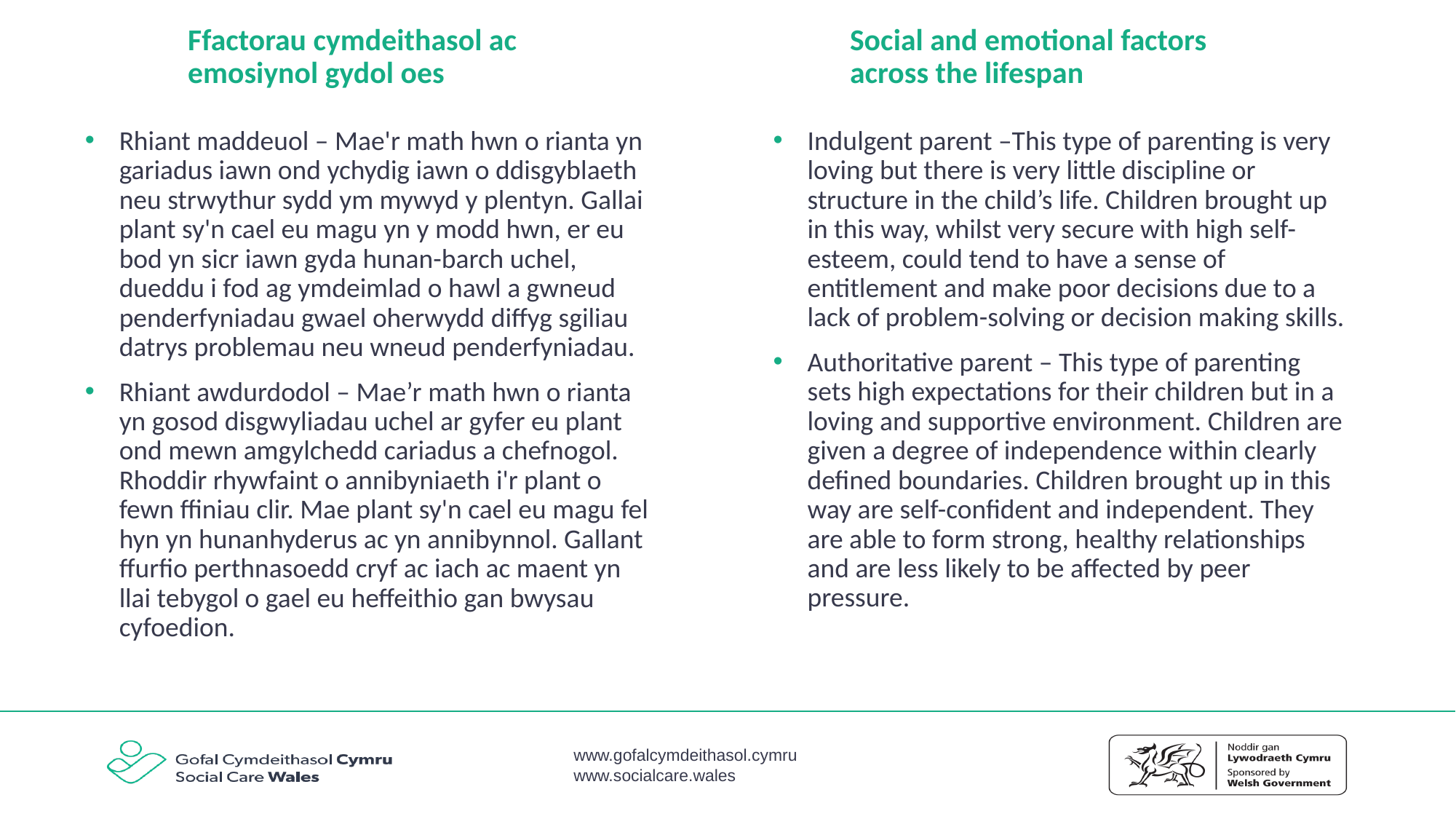

# Ffactorau cymdeithasol ac emosiynol gydol oes
Social and emotional factors across the lifespan

Indulgent parent –This type of parenting is very loving but there is very little discipline or structure in the child’s life. Children brought up in this way, whilst very secure with high self-esteem, could tend to have a sense of entitlement and make poor decisions due to a lack of problem-solving or decision making skills.
Authoritative parent – This type of parenting sets high expectations for their children but in a loving and supportive environment. Children are given a degree of independence within clearly defined boundaries. Children brought up in this way are self-confident and independent. They are able to form strong, healthy relationships and are less likely to be affected by peer pressure.

Rhiant maddeuol – Mae'r math hwn o rianta yn gariadus iawn ond ychydig iawn o ddisgyblaeth neu strwythur sydd ym mywyd y plentyn. Gallai plant sy'n cael eu magu yn y modd hwn, er eu bod yn sicr iawn gyda hunan-barch uchel, dueddu i fod ag ymdeimlad o hawl a gwneud penderfyniadau gwael oherwydd diffyg sgiliau datrys problemau neu wneud penderfyniadau.
Rhiant awdurdodol – Mae’r math hwn o rianta yn gosod disgwyliadau uchel ar gyfer eu plant ond mewn amgylchedd cariadus a chefnogol. Rhoddir rhywfaint o annibyniaeth i'r plant o fewn ffiniau clir. Mae plant sy'n cael eu magu fel hyn yn hunanhyderus ac yn annibynnol. Gallant ffurfio perthnasoedd cryf ac iach ac maent yn llai tebygol o gael eu heffeithio gan bwysau cyfoedion.